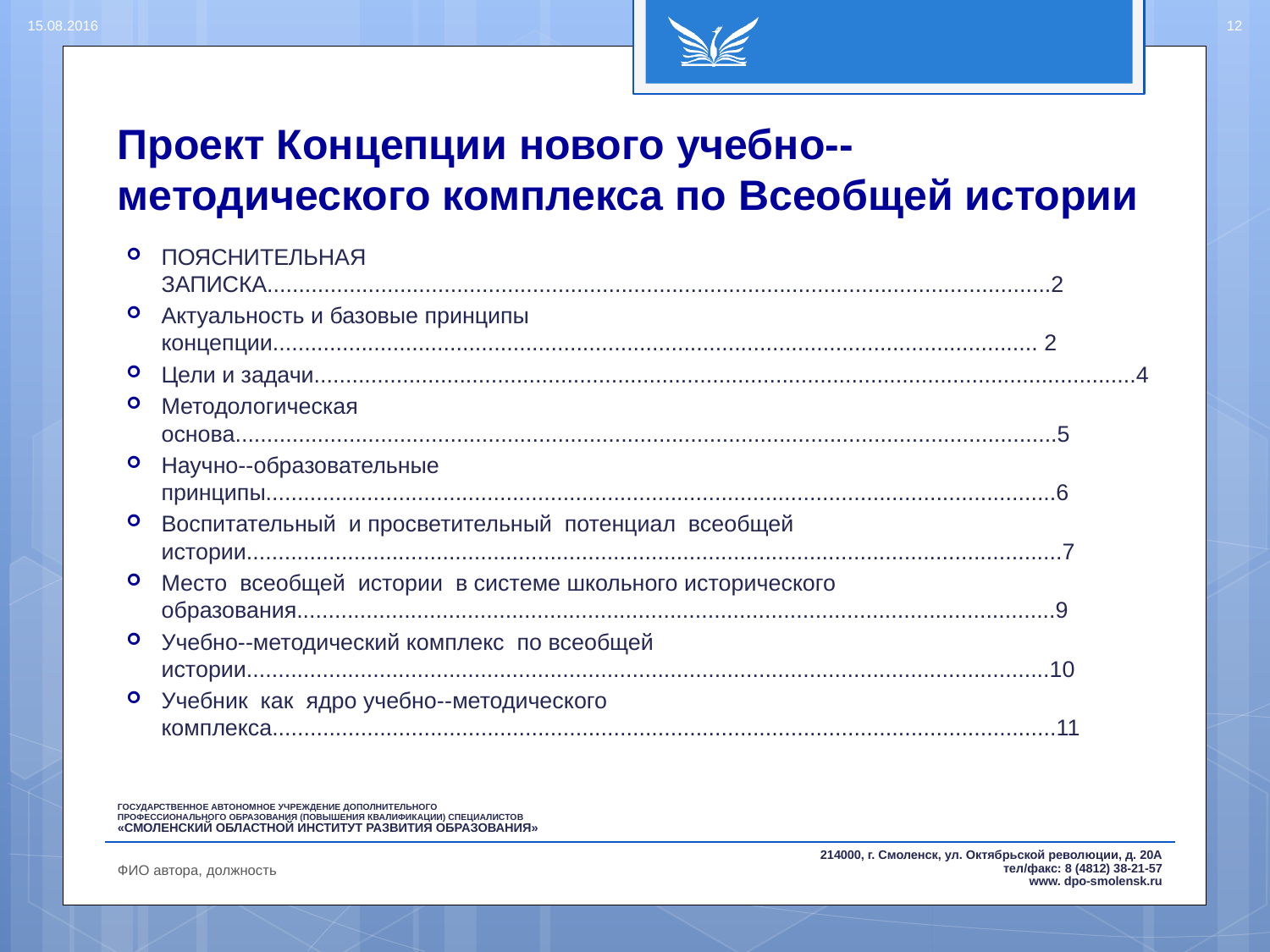

15.08.2016
12
# Проект Концепции нового учебно-­‐методического комплекса по Всеобщей истории
ПОЯСНИТЕЛЬНАЯ ЗАПИСКА............................................................................................................................2
Актуальность и базовые принципы концепции......................................................................................................................... 2
Цели и задачи..................................................................................................................................4
Методологическая  основа..................................................................................................................................5
Научно-­‐образовательные   принципы.............................................................................................................................6
Воспитательный  и просветительный  потенциал  всеобщей истории.................................................................................................................................7
Место  всеобщей  истории  в системе школьного исторического образования........................................................................................................................9
Учебно-­‐методический комплекс  по всеобщей истории...............................................................................................................................10
Учебник  как  ядро учебно-­‐методического комплекса............................................................................................................................11
ФИО автора, должность